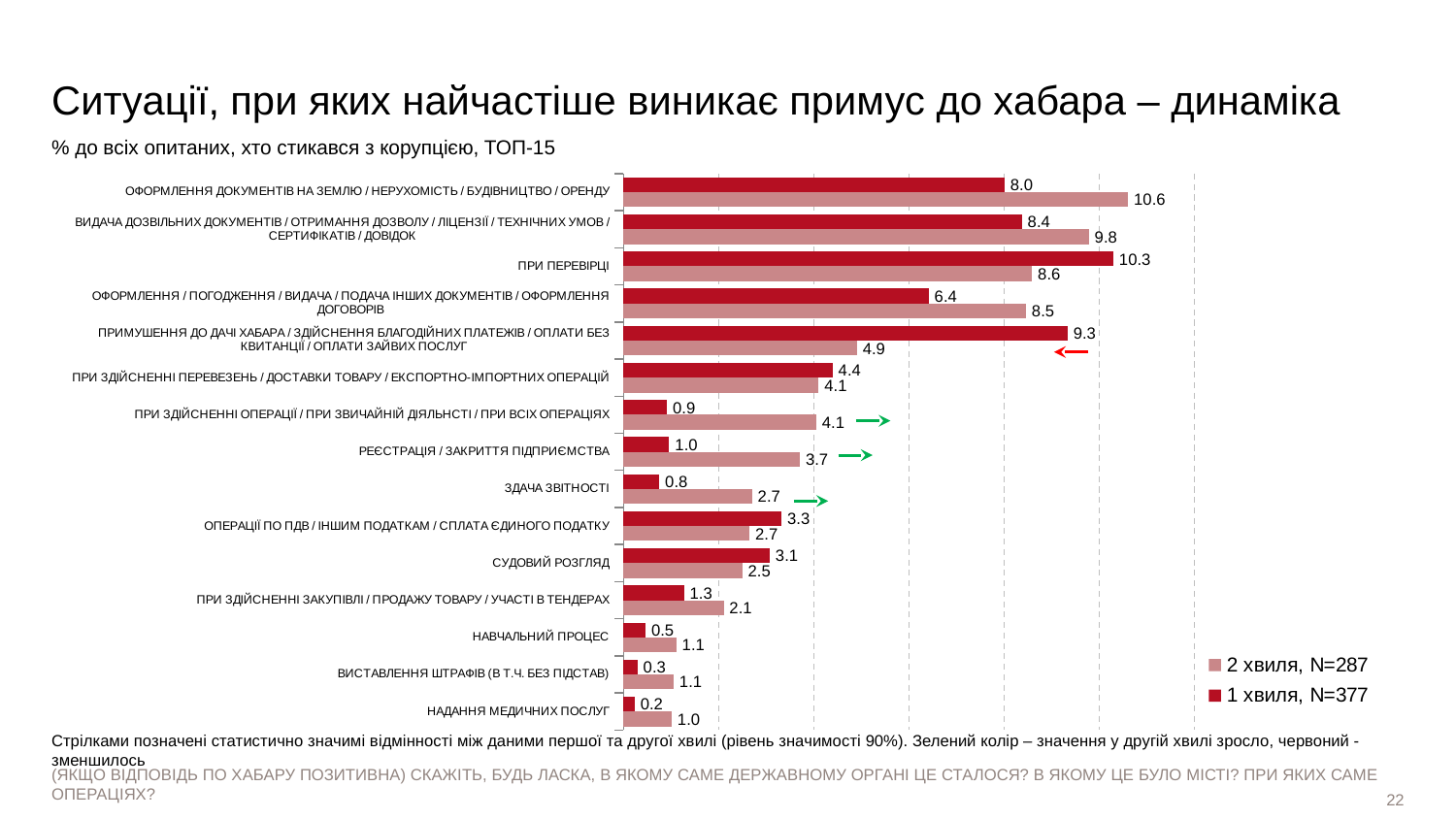

# Ситуації, при яких найчастіше виникає примус до хабара – динаміка
% до всіх опитаних, хто стикався з корупцією, ТОП-15

### Chart

| Category | 1 хвиля, N=377 | 2 хвиля, N=287 |
|---|---|---|
| ОФОРМЛЕННЯ ДОКУМЕНТІВ НА ЗЕМЛЮ / НЕРУХОМІСТЬ / БУДІВНИЦТВО / ОРЕНДУ | 8.01113398224035 | 10.607673658033011 |
| ВИДАЧА ДОЗВІЛЬНИХ ДОКУМЕНТІВ / ОТРИМАННЯ ДОЗВОЛУ / ЛІЦЕНЗІЇ / ТЕХНІЧНИХ УМОВ / СЕРТИФІКАТІВ / ДОВІДОК | 8.375641462077462 | 9.784788385590435 |
| ПРИ ПЕРЕВІРЦІ | 10.297834379556939 | 8.58946277844772 |
| ОФОРМЛЕННЯ / ПОГОДЖЕННЯ / ВИДАЧА / ПОДАЧА ІНШИХ ДОКУМЕНТІВ / ОФОРМЛЕННЯ ДОГОВОРІВ | 6.418170342672718 | 8.462599344035434 |
| ПРИМУШЕННЯ ДО ДАЧІ ХАБАРА / ЗДІЙСНЕННЯ БЛАГОДІЙНИХ ПЛАТЕЖІВ / ОПЛАТИ БЕЗ КВИТАНЦІЇ / ОПЛАТИ ЗАЙВИХ ПОСЛУГ | 9.336952927142676 | 4.906619264779106 |
| ПРИ ЗДІЙСНЕННІ ПЕРЕВЕЗЕНЬ / ДОСТАВКИ ТОВАРУ / ЕКСПОРТНО-ІМПОРТНИХ ОПЕРАЦІЙ | 4.398761906622172 | 4.105377124810552 |
| ПРИ ЗДІЙСНЕННІ ОПЕРАЦІЇ / ПРИ ЗВИЧАЙНІЙ ДІЯЛЬНСТІ / ПРИ ВСІХ ОПЕРАЦІЯХ | 0.916185363082736 | 4.0548686267274805 |
| РЕЄСТРАЦІЯ / ЗАКРИТТЯ ПІДПРИЄМСТВА | 0.960358515164199 | 3.7088270096771403 |
| ЗДАЧА ЗВІТНОСТІ | 0.7552096482226553 | 2.704576393587099 |
| ОПЕРАЦІЇ ПО ПДВ / ІНШИМ ПОДАТКАМ / СПЛАТА ЄДИНОГО ПОДАТКУ | 3.3235174948826045 | 2.6503878476783544 |
| СУДОВИЙ РОЗГЛЯД | 3.076922662239917 | 2.497108203713022 |
| ПРИ ЗДІЙСНЕННІ ЗАКУПІВЛІ / ПРОДАЖУ ТОВАРУ / УЧАСТІ В ТЕНДЕРАХ | 1.274799334388612 | 2.1078967376708877 |
| НАВЧАЛЬНИЙ ПРОЦЕС | 0.46611994360299713 | 1.1106181364076897 |
| ВИСТАВЛЕННЯ ШТРАФІВ (В Т.Ч. БЕЗ ПІДСТАВ) | 0.29529316636094377 | 1.058542372803562 |
| НАДАННЯ МЕДИЧНИХ ПОСЛУГ | 0.2346211707259542 | 1.0144045631653928 |
Стрілками позначені статистично значимі відмінності між даними першої та другої хвилі (рівень значимості 90%). Зелений колір – значення у другій хвилі зросло, червоний - зменшилось

(ЯКЩО ВІДПОВІДЬ ПО ХАБАРУ ПОЗИТИВНА) СКАЖІТЬ, БУДЬ ЛАСКА, В ЯКОМУ САМЕ ДЕРЖАВНОМУ ОРГАНІ ЦЕ СТАЛОСЯ? В ЯКОМУ ЦЕ БУЛО МІСТІ? ПРИ ЯКИХ САМЕ ОПЕРАЦІЯХ?